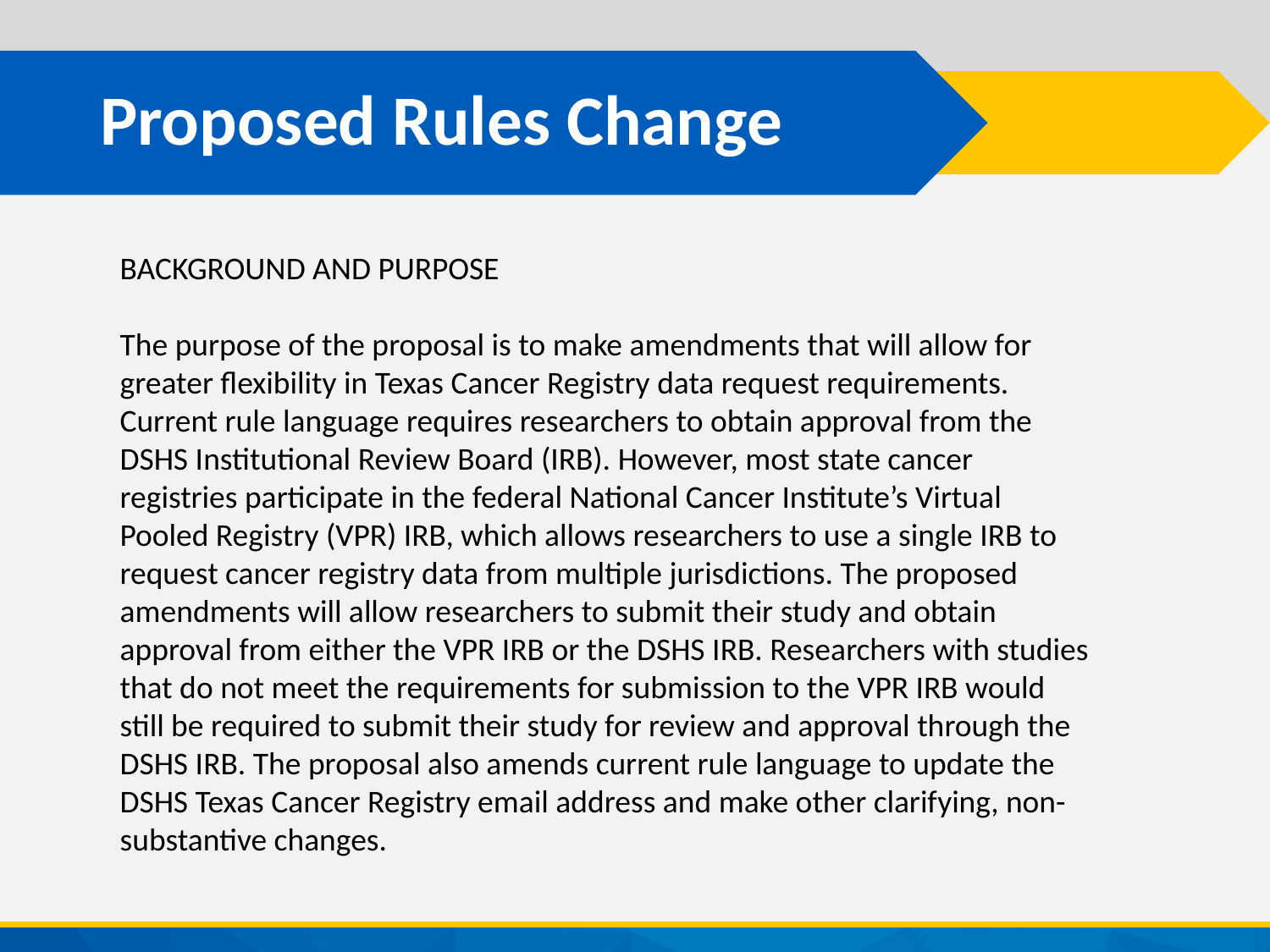

# Proposed Rules Change
BACKGROUND AND PURPOSE

The purpose of the proposal is to make amendments that will allow for greater flexibility in Texas Cancer Registry data request requirements. Current rule language requires researchers to obtain approval from the DSHS Institutional Review Board (IRB). However, most state cancer registries participate in the federal National Cancer Institute’s Virtual Pooled Registry (VPR) IRB, which allows researchers to use a single IRB to request cancer registry data from multiple jurisdictions. The proposed amendments will allow researchers to submit their study and obtain approval from either the VPR IRB or the DSHS IRB. Researchers with studies that do not meet the requirements for submission to the VPR IRB would still be required to submit their study for review and approval through the DSHS IRB. The proposal also amends current rule language to update the DSHS Texas Cancer Registry email address and make other clarifying, non-substantive changes.